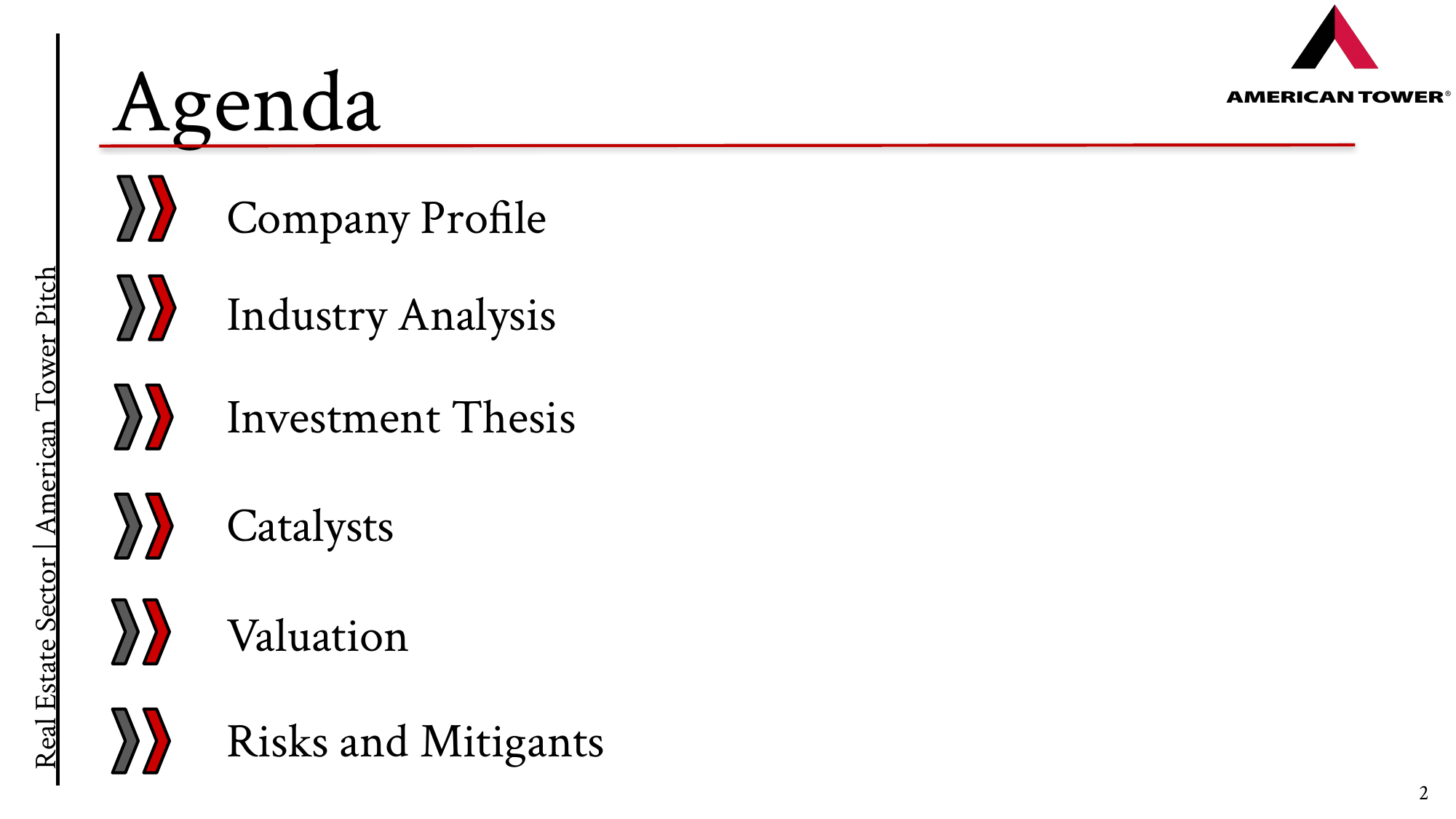

Agenda

Company Profile

Industry Analysis
Investment Thesis

Catalysts

Valuation

Risks and Mitigants

2